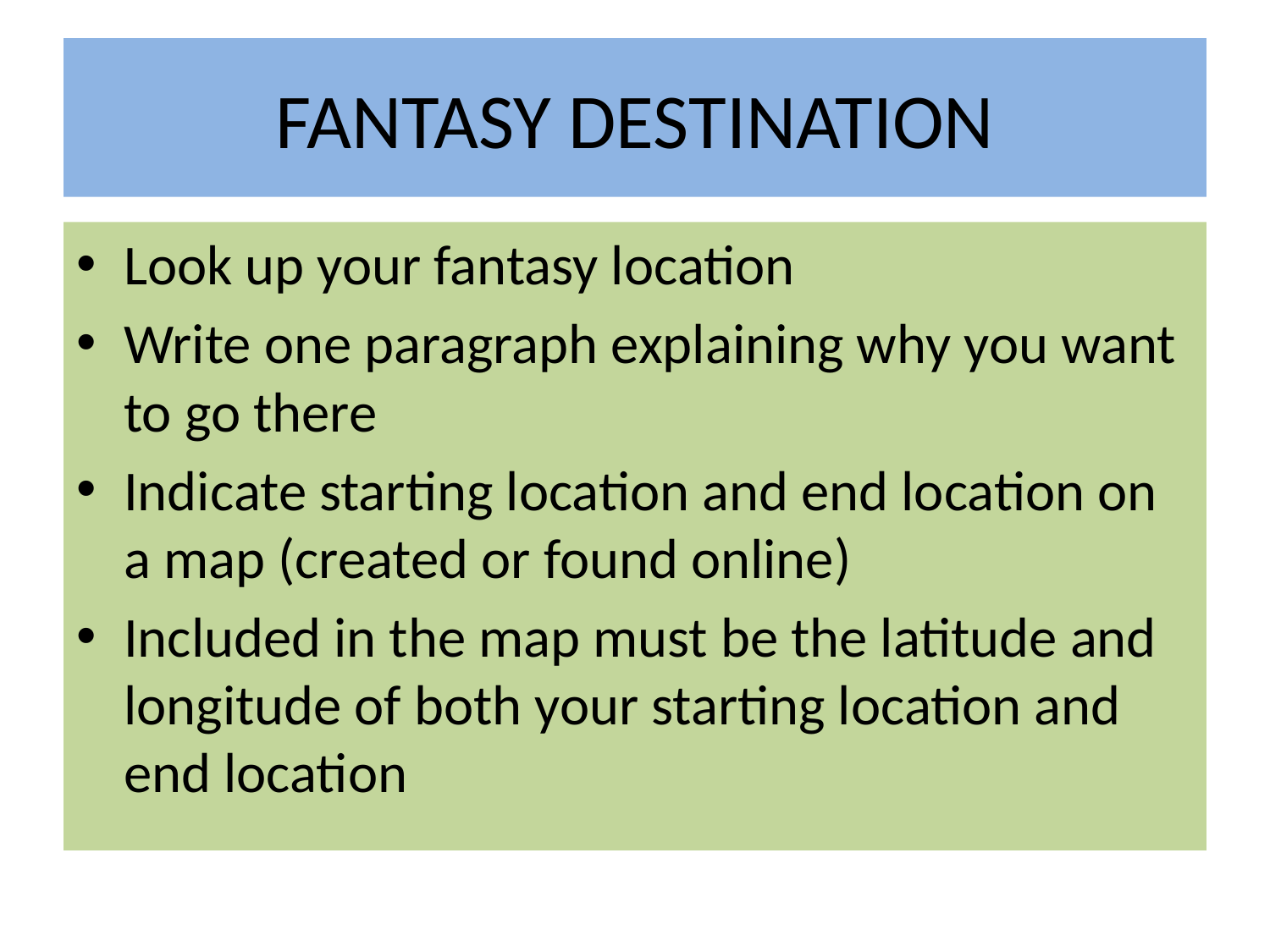

# FANTASY DESTINATION
Look up your fantasy location
Write one paragraph explaining why you want to go there
Indicate starting location and end location on a map (created or found online)
Included in the map must be the latitude and longitude of both your starting location and end location